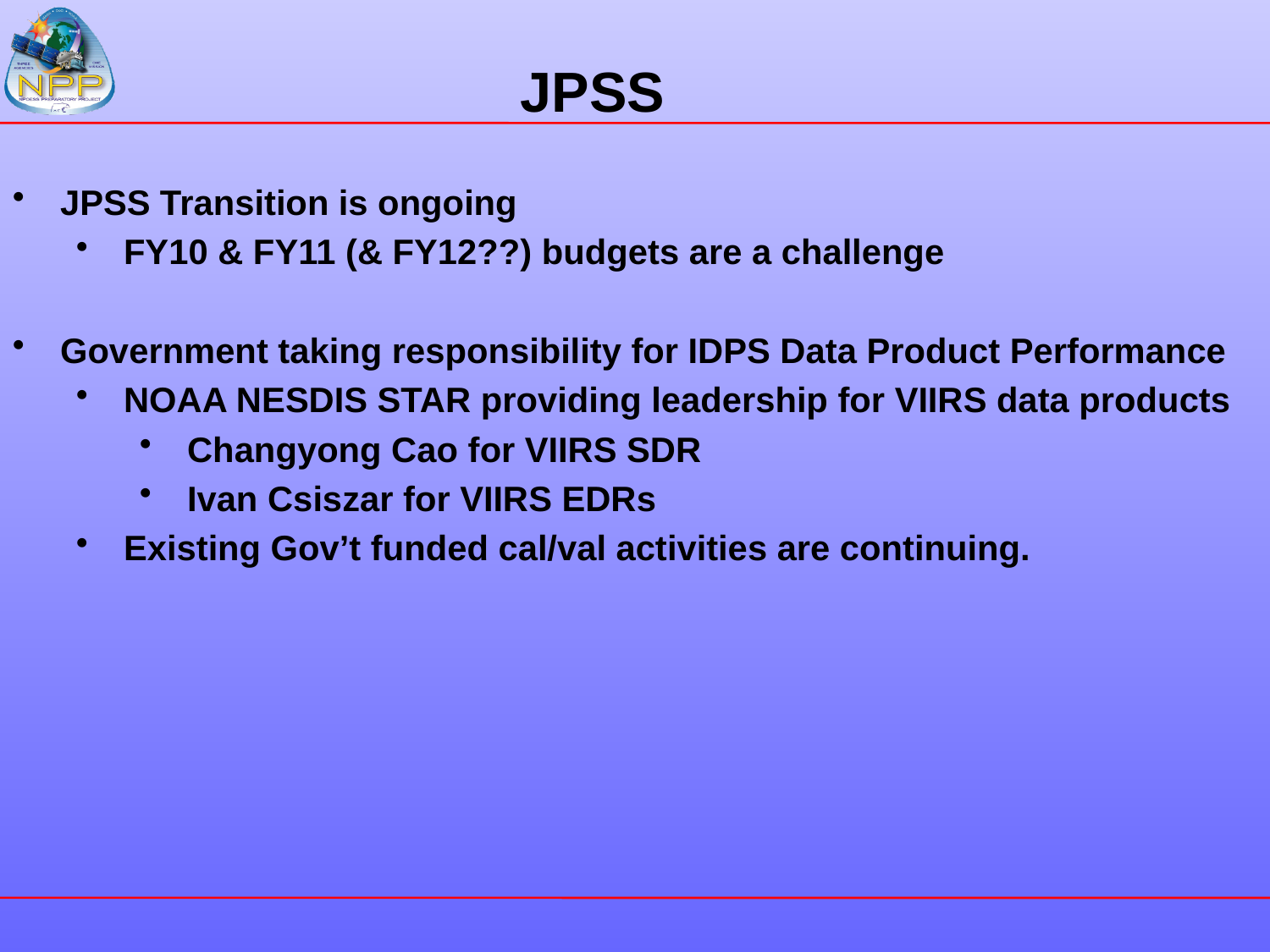

# JPSS
JPSS Transition is ongoing
FY10 & FY11 (& FY12??) budgets are a challenge

Government taking responsibility for IDPS Data Product Performance
NOAA NESDIS STAR providing leadership for VIIRS data products
Changyong Cao for VIIRS SDR
Ivan Csiszar for VIIRS EDRs
Existing Gov’t funded cal/val activities are continuing.